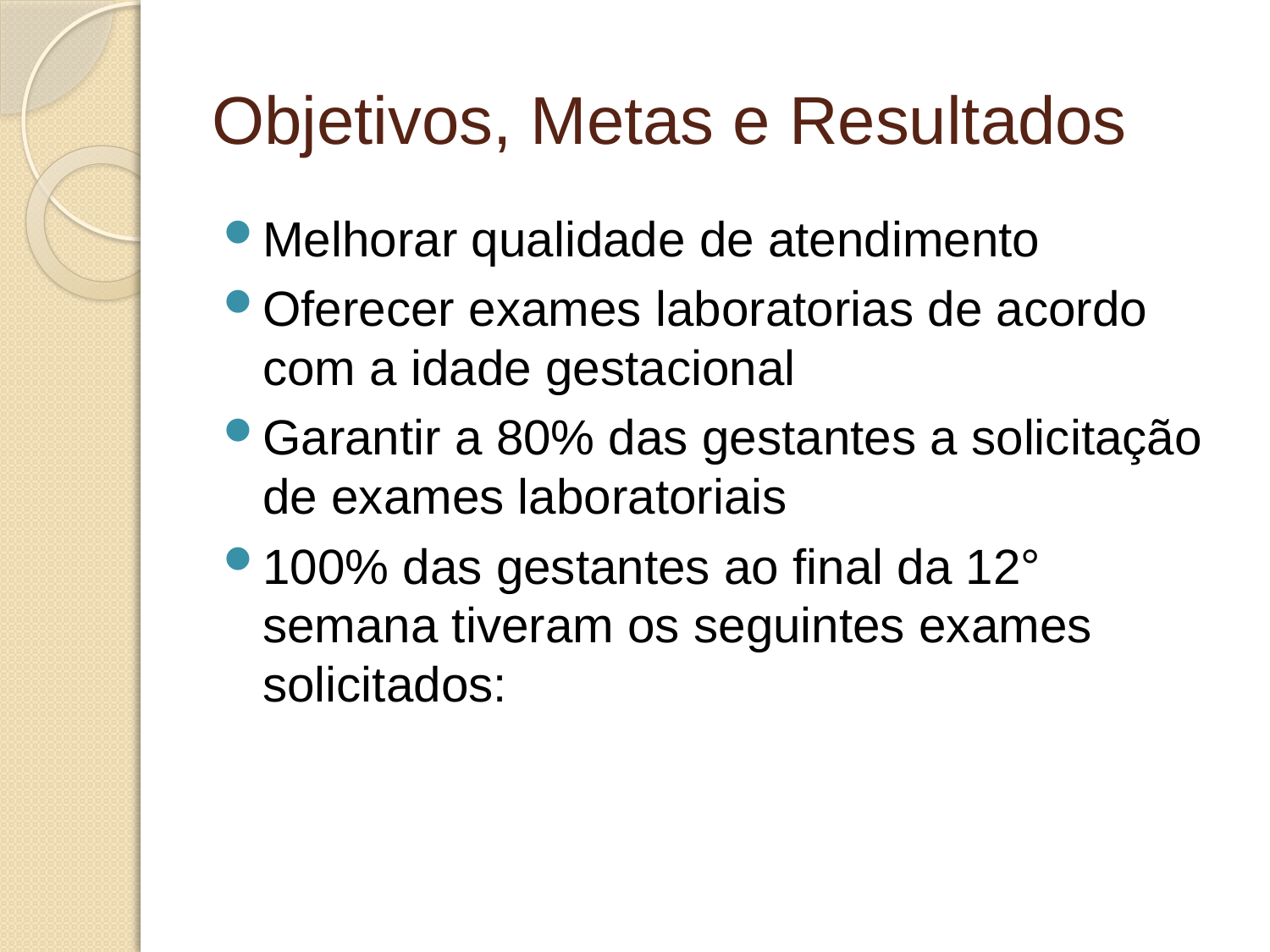

# Objetivos, Metas e Resultados
Melhorar qualidade de atendimento
Oferecer exames laboratorias de acordo com a idade gestacional
Garantir a 80% das gestantes a solicitação de exames laboratoriais
100% das gestantes ao final da 12° semana tiveram os seguintes exames solicitados: